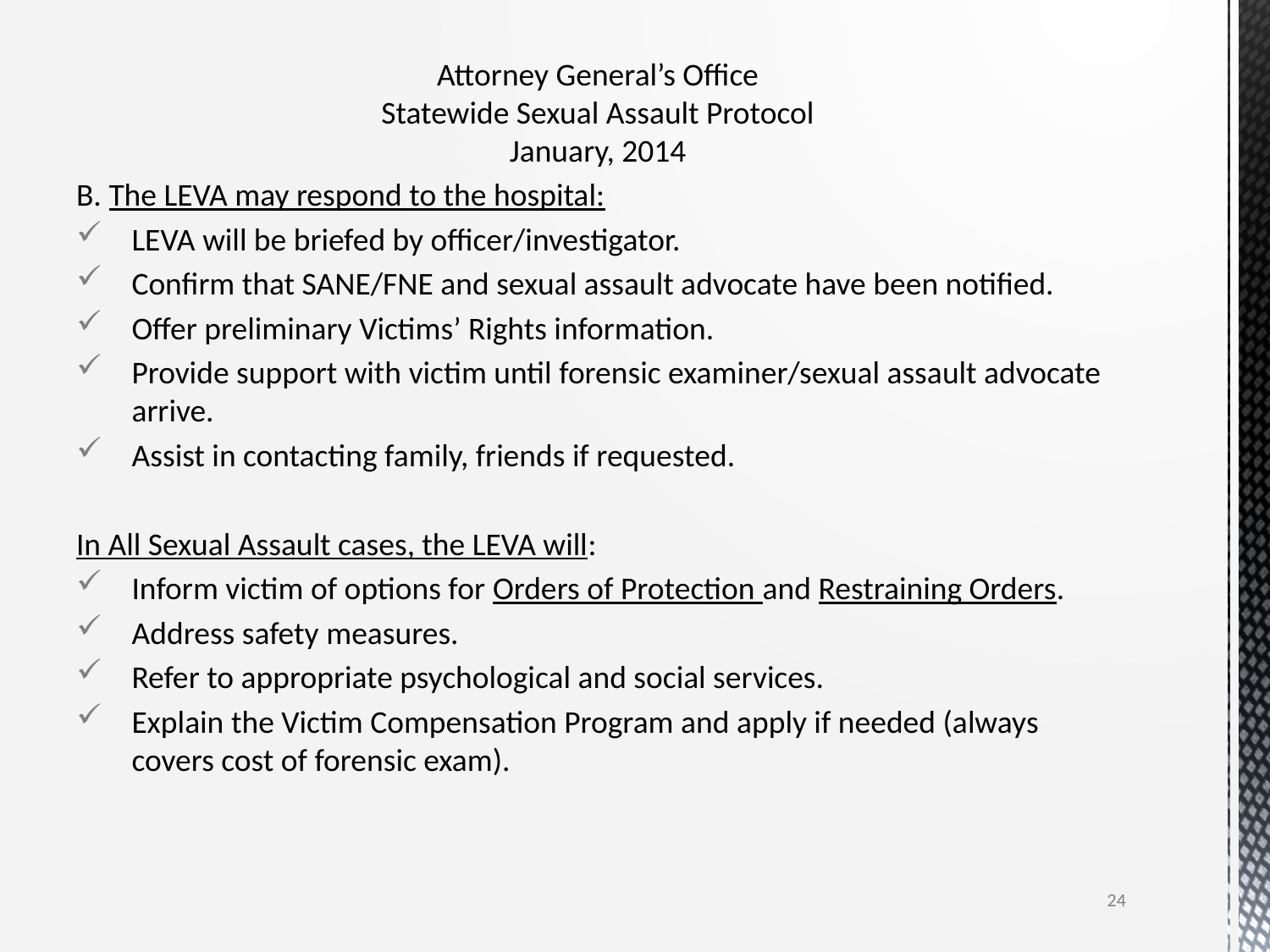

Attorney General’s Office
Statewide Sexual Assault Protocol
January, 2014
B. The LEVA may respond to the hospital:
LEVA will be briefed by officer/investigator.
Confirm that SANE/FNE and sexual assault advocate have been notified.
Offer preliminary Victims’ Rights information.
Provide support with victim until forensic examiner/sexual assault advocate arrive.
Assist in contacting family, friends if requested.

In All Sexual Assault cases, the LEVA will:
Inform victim of options for Orders of Protection and Restraining Orders.
Address safety measures.
Refer to appropriate psychological and social services.
Explain the Victim Compensation Program and apply if needed (always covers cost of forensic exam).

24